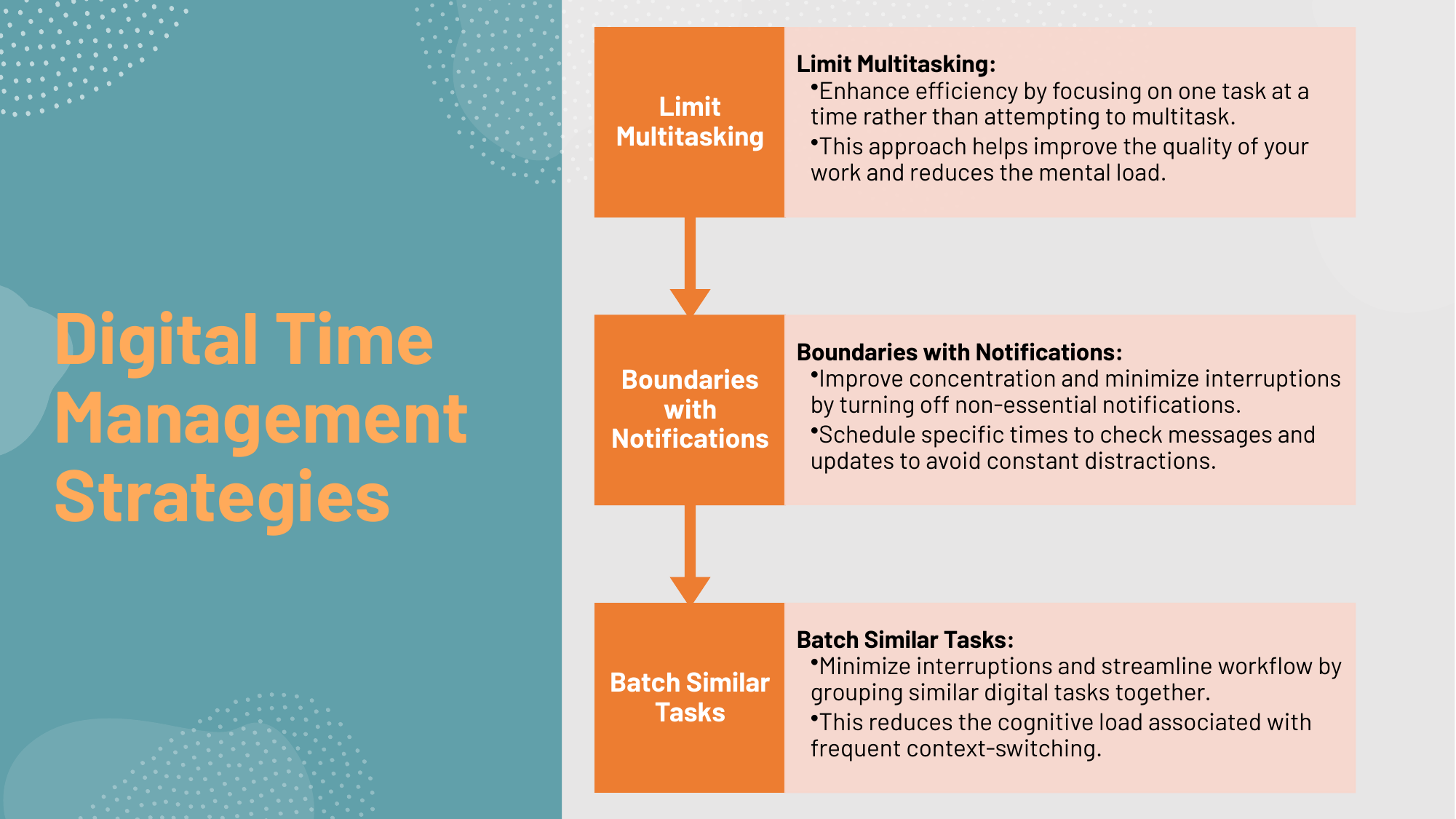

Batch Similar Tasks
Batch Similar Tasks:
Minimize interruptions and streamline workflow by grouping similar digital tasks together.
This reduces the cognitive load associated with frequent context-switching.
Boundaries with Notifications
Boundaries with Notifications:
Improve concentration and minimize interruptions by turning off non-essential notifications.
Schedule specific times to check messages and updates to avoid constant distractions.
Limit Multitasking
Limit Multitasking:
Enhance efficiency by focusing on one task at a time rather than attempting to multitask.
This approach helps improve the quality of your work and reduces the mental load.
# Digital Time Management Strategies